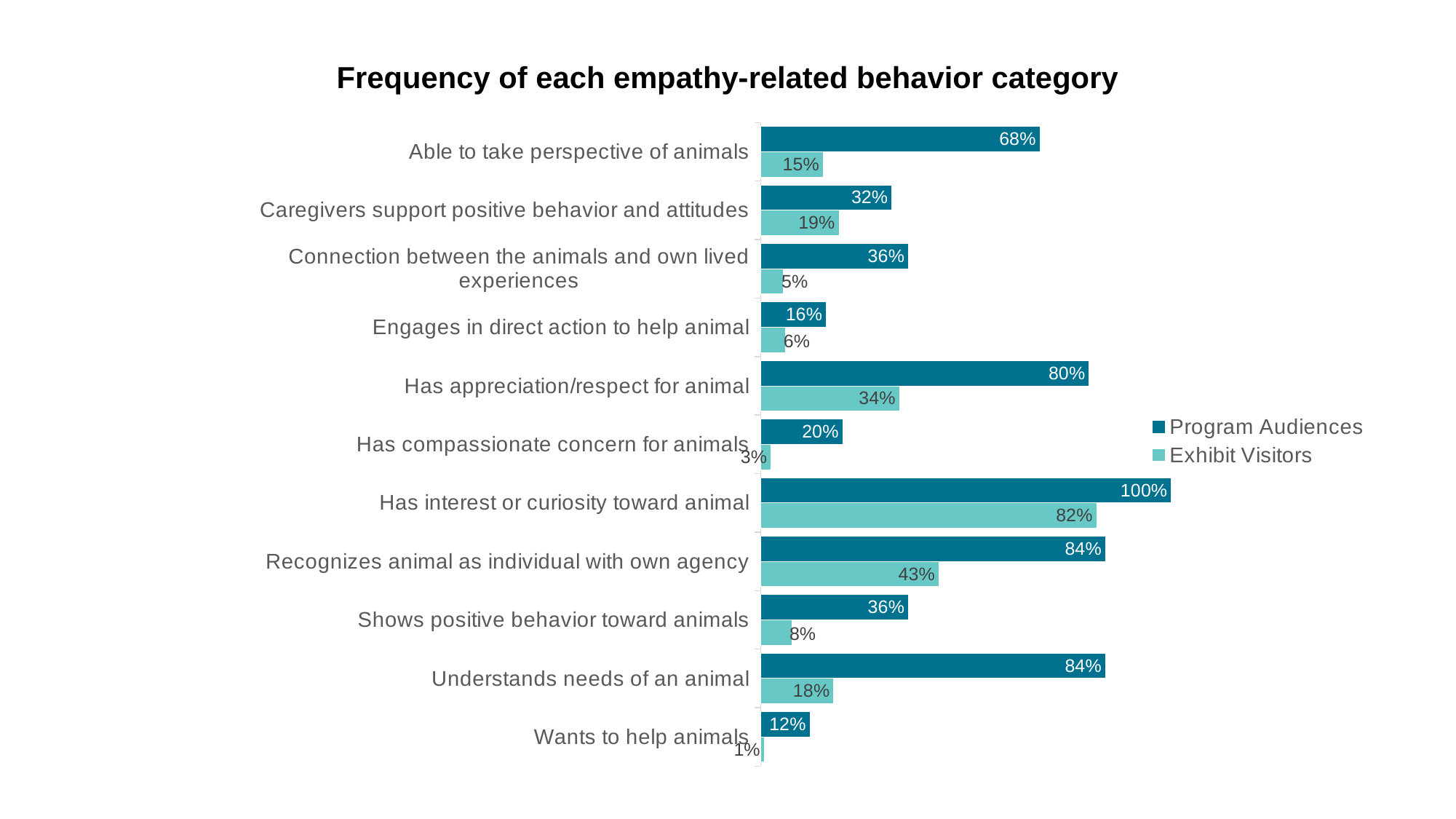

Frequency of each empathy-related behavior category

### Chart

| Category | Exhibit Visitors | Program Audiences |
|---|---|---|
| Wants to help animals | 0.0091 | 0.12 |
| Understands needs of an animal | 0.1782 | 0.84 |
| Shows positive behavior toward animals | 0.0764 | 0.36 |
| Recognizes animal as individual with own agency | 0.4345 | 0.84 |
| Has interest or curiosity toward animal | 0.8182 | 1.0 |
| Has compassionate concern for animals | 0.0255 | 0.2 |
| Has appreciation/respect for animal | 0.3382 | 0.8 |
| Engages in direct action to help animal | 0.0604 | 0.16 |
| Connection between the animals and own lived experiences | 0.0545 | 0.36 |
| Caregivers support positive behavior and attitudes | 0.1909 | 0.32 |
| Able to take perspective of animals | 0.1527 | 0.68 |